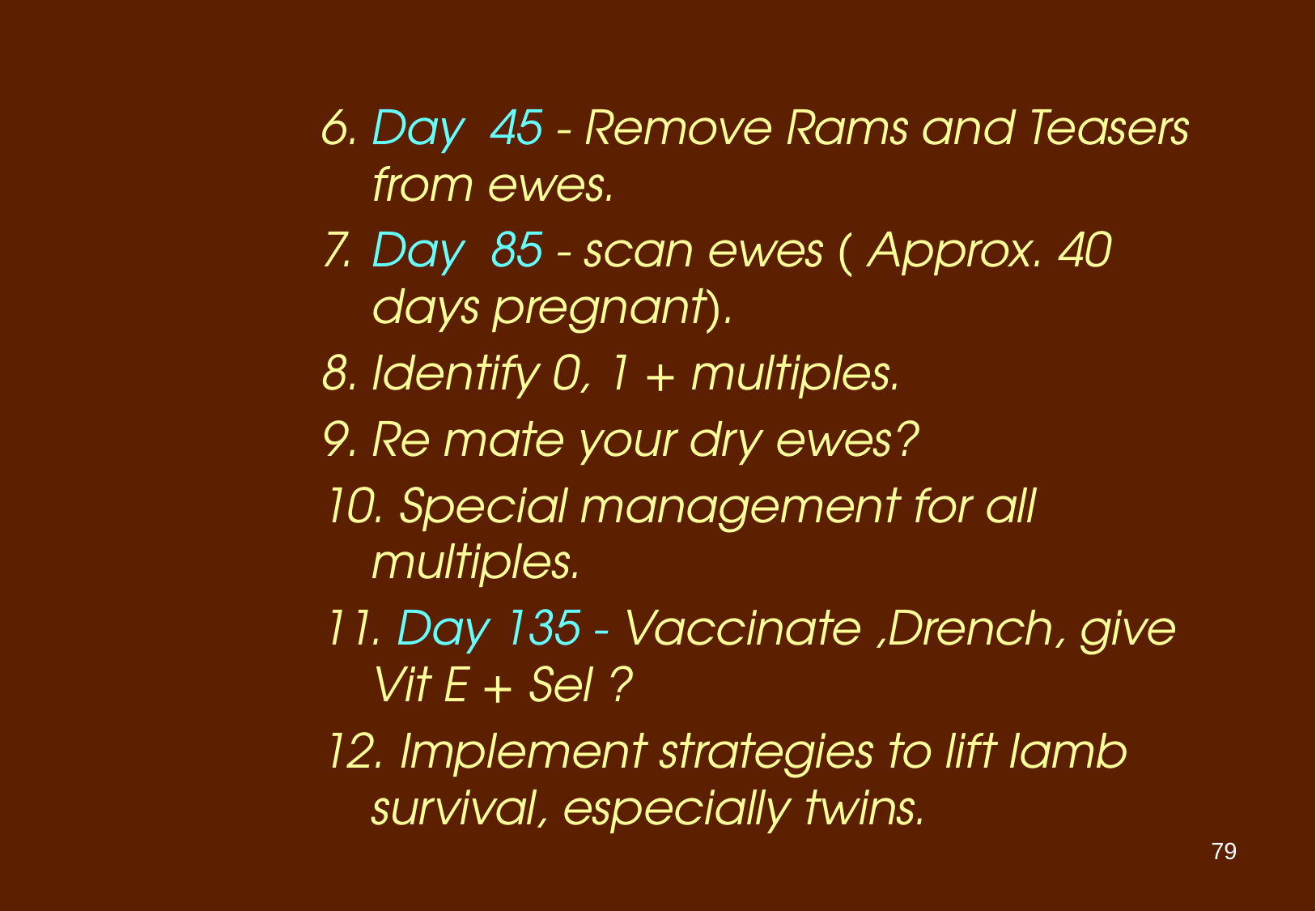

Day  45 - Remove Rams and Teasers from ewes.
Day  85 - scan ewes ( Approx. 40 days pregnant).
Identify 0, 1 + multiples.
Re mate your dry ewes?
 Special management for all multiples.
 Day 135 - Vaccinate ,Drench, give Vit E + Sel ?
 Implement strategies to lift lamb survival, especially twins.
79